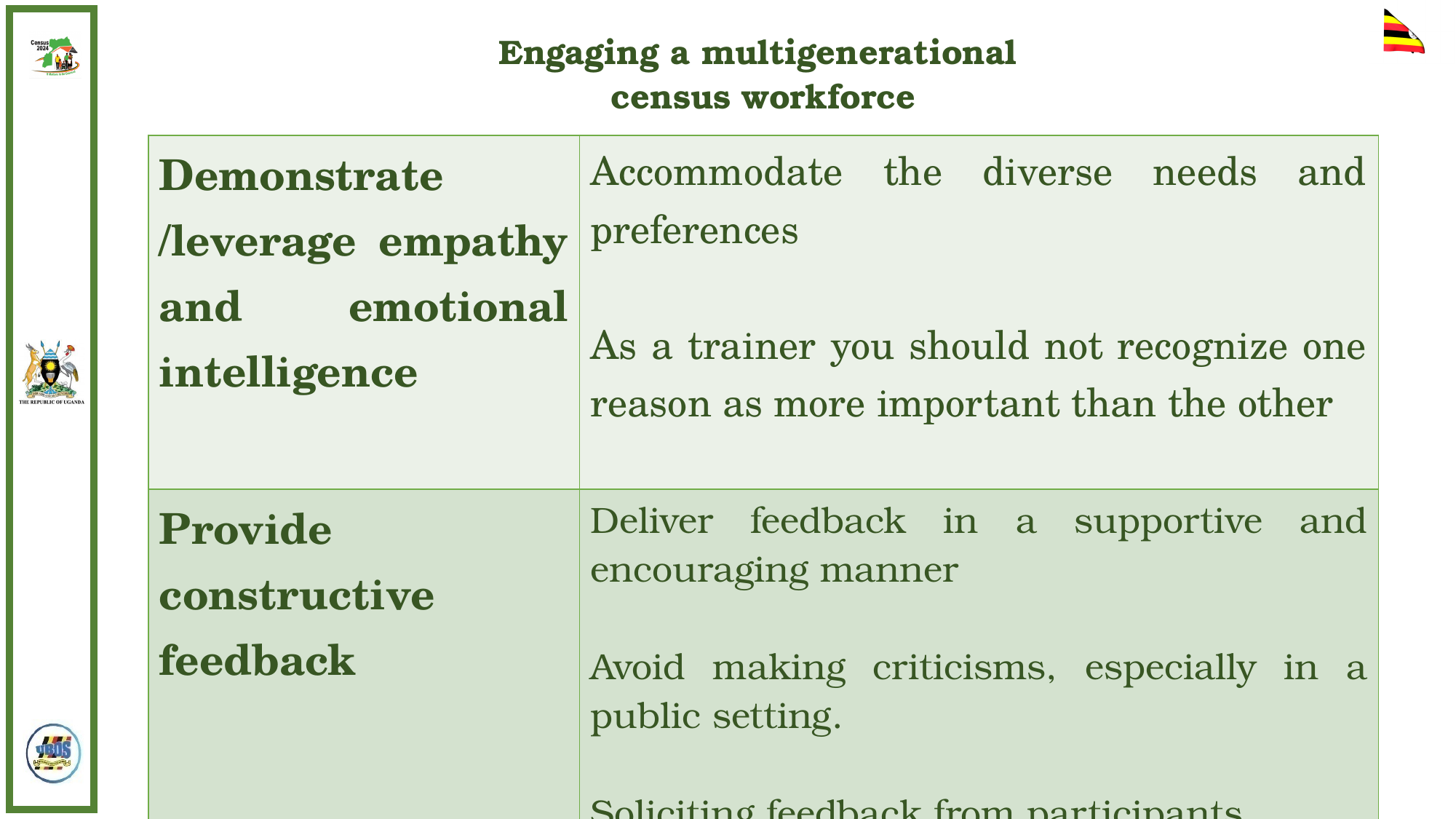

Engaging a multigenerational
census workforce

| Demonstrate /leverage empathy and emotional intelligence | Accommodate the diverse needs and preferences As a trainer you should not recognize one reason as more important than the other |
| --- | --- |
| Provide constructive feedback | Deliver feedback in a supportive and encouraging manner Avoid making criticisms, especially in a public setting. Soliciting feedback from participants |
| Grasp the core principles for both adult and young learners |  |